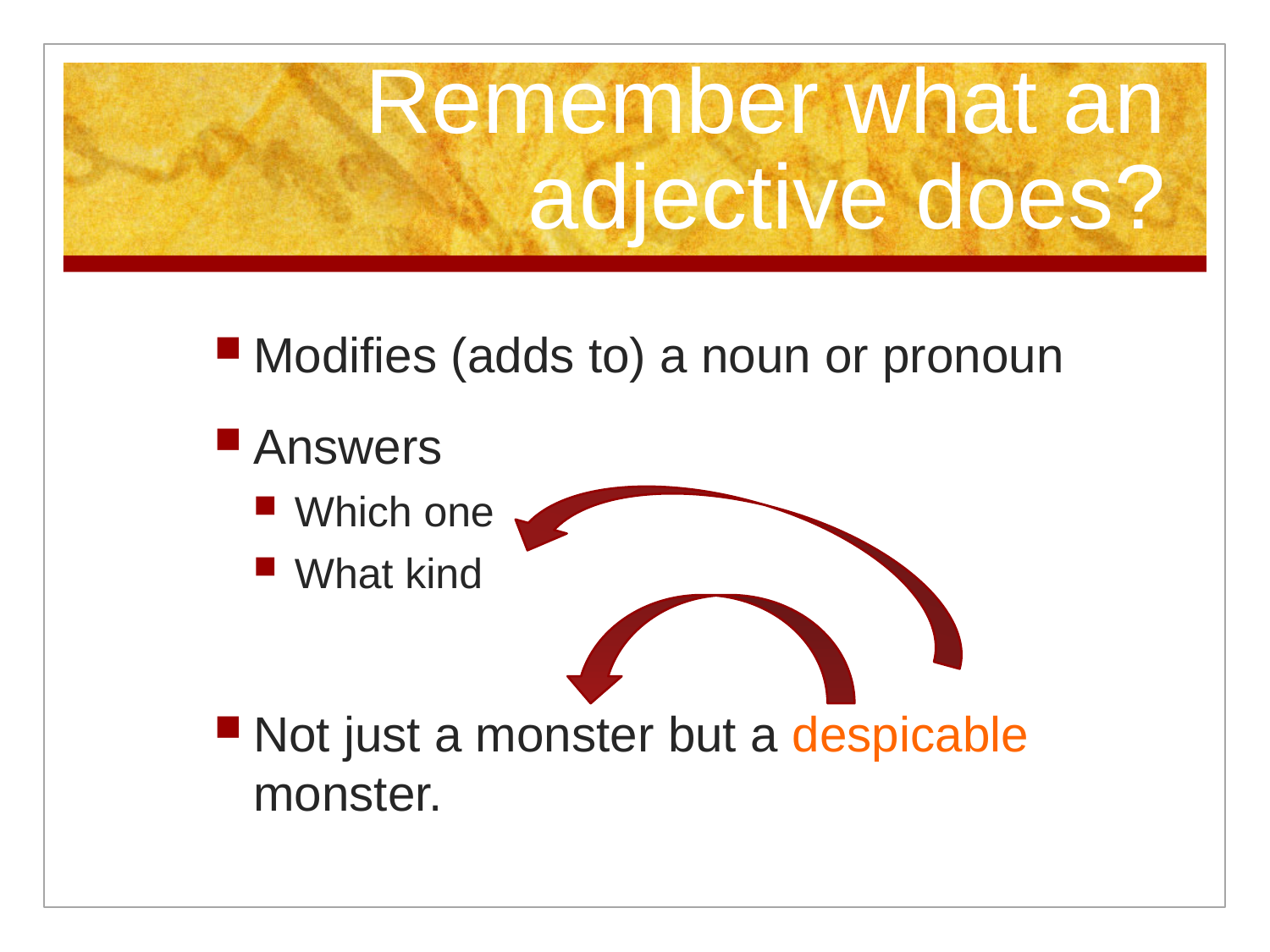

# Remember what an adjective does?
Modifies (adds to) a noun or pronoun
Answers
Which one
What kind

Not just a monster but a despicable monster.